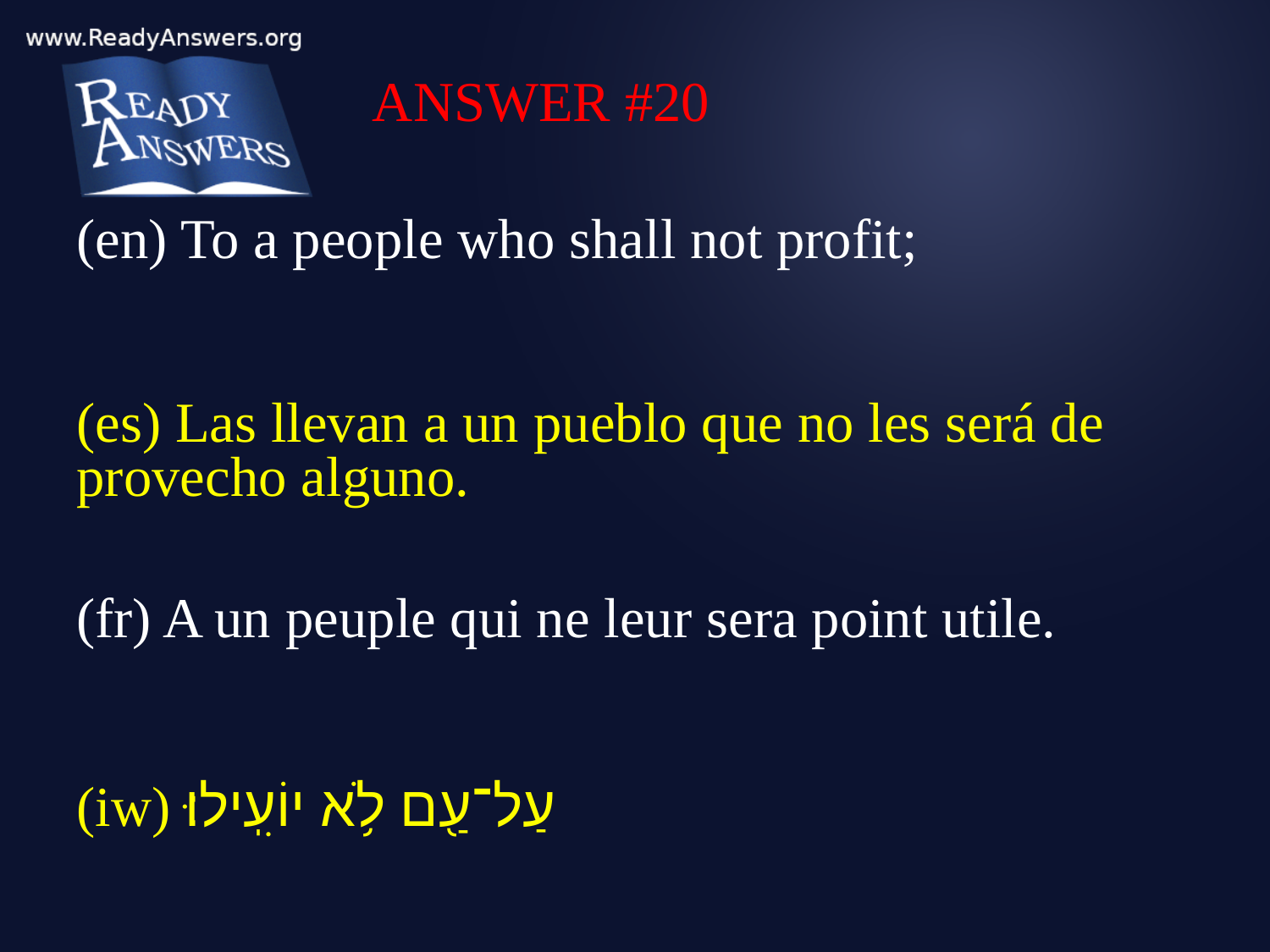

ANSWER #20
(en) To a people who shall not profit;
(es) Las llevan a un pueblo que no les será de provecho alguno.
(fr) A un peuple qui ne leur sera point utile.
(iw) עַל־עַ֖ם לֹ֥א יוֹעִֽילוּ׃